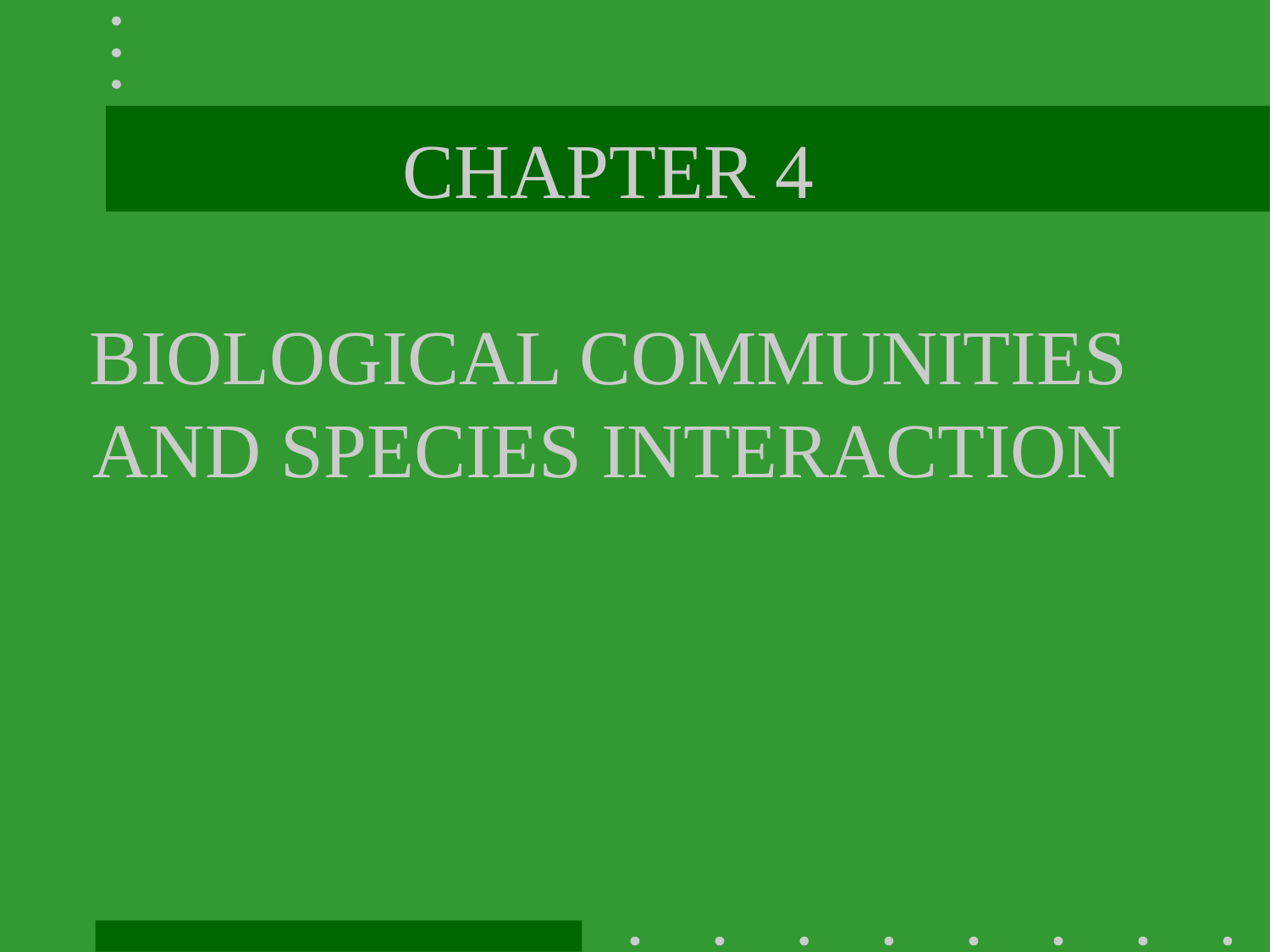

# CHAPTER 4 BIOLOGICAL COMMUNITIES AND SPECIES INTERACTION